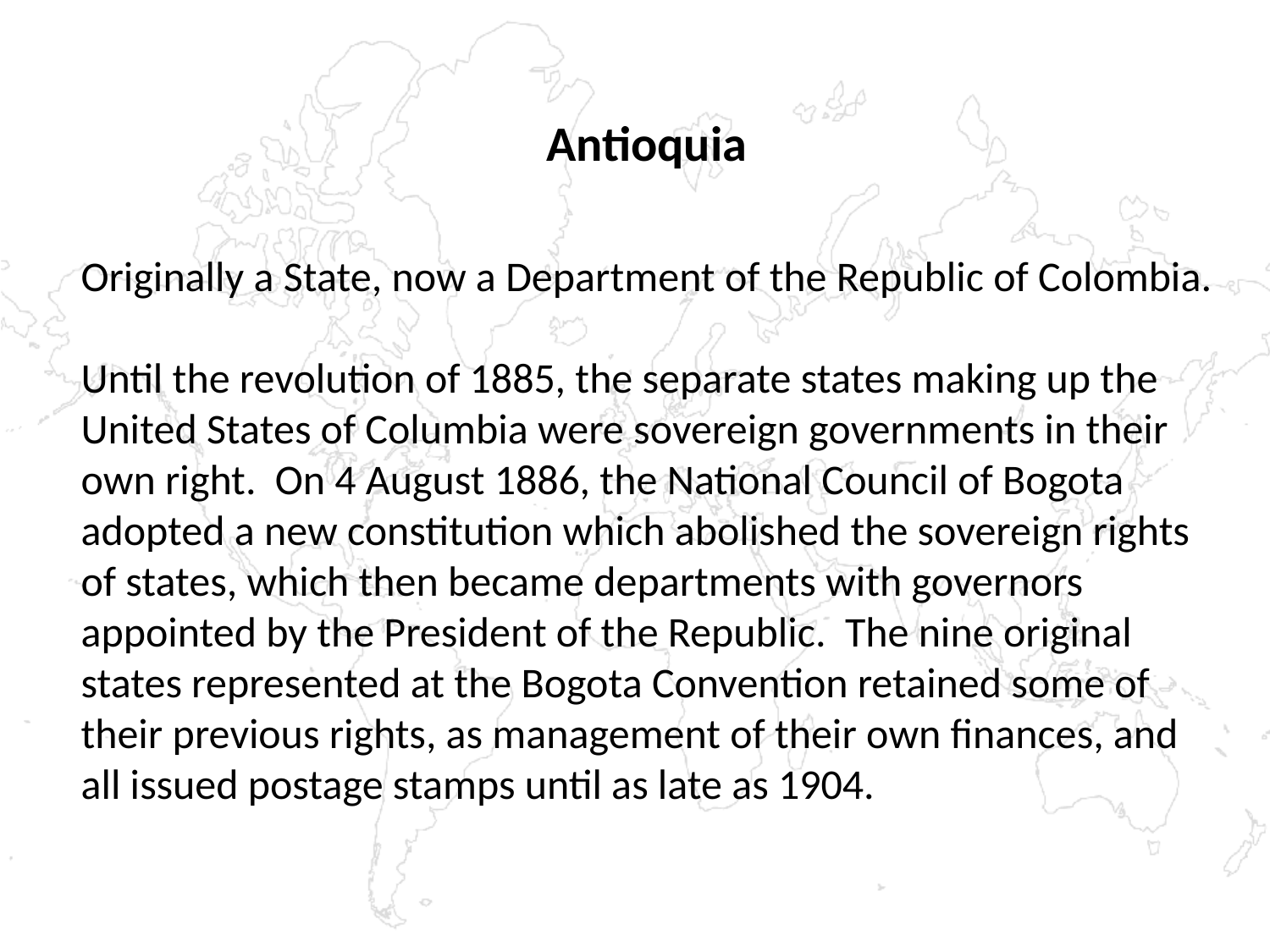

Antioquia
Originally a State, now a Department of the Republic of Colombia.

Until the revolution of 1885, the separate states making up the
United States of Columbia were sovereign governments in their
own right.  On 4 August 1886, the National Council of Bogota
adopted a new constitution which abolished the sovereign rights
of states, which then became departments with governors
appointed by the President of the Republic.  The nine original
states represented at the Bogota Convention retained some of
their previous rights, as management of their own finances, and
all issued postage stamps until as late as 1904.